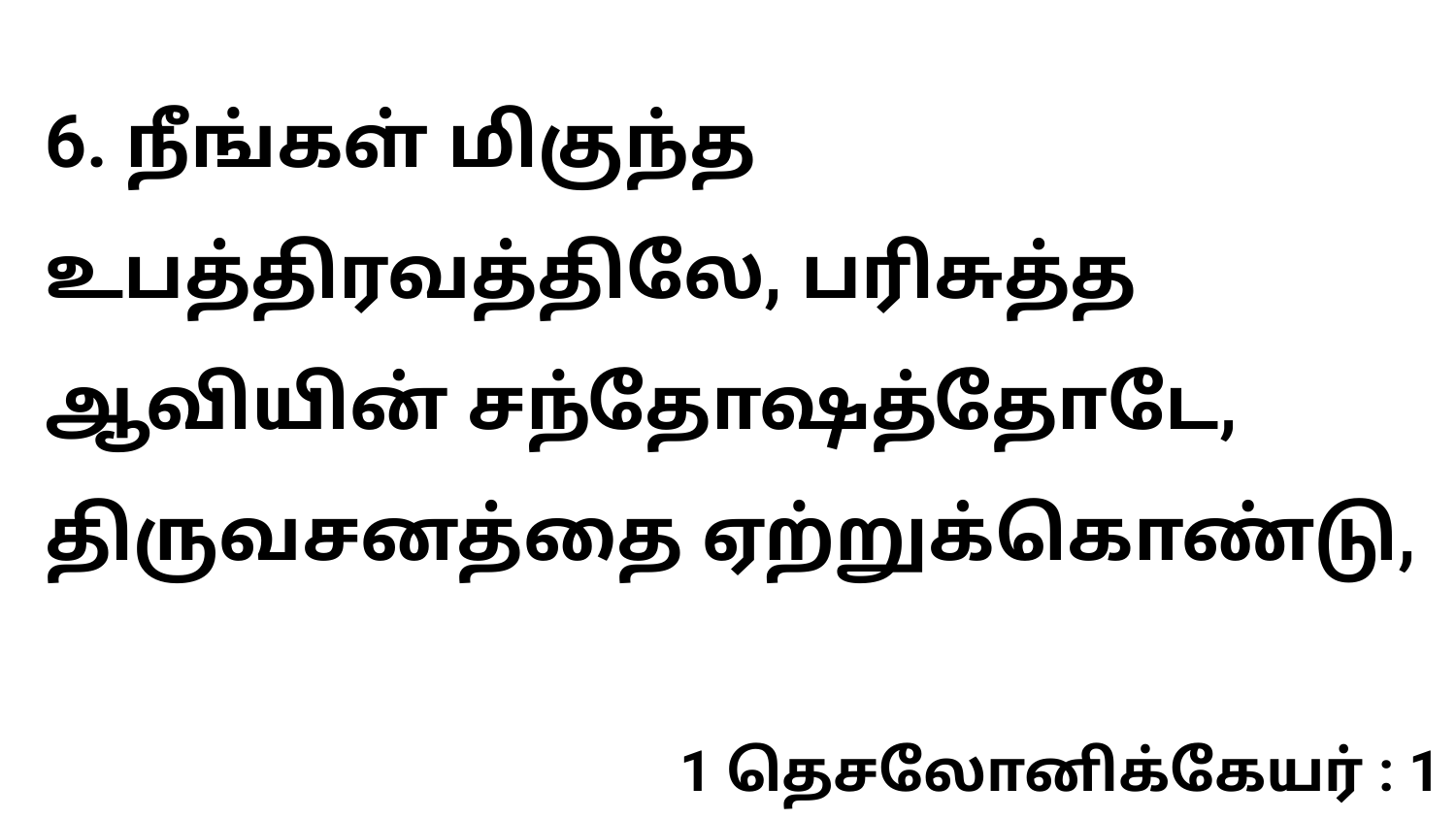

6. நீங்கள் மிகுந்த உபத்திரவத்திலே, பரிசுத்த ஆவியின் சந்தோஷத்தோடே, திருவசனத்தை ஏற்றுக்கொண்டு,
1 தெசலோனிக்கேயர் : 1